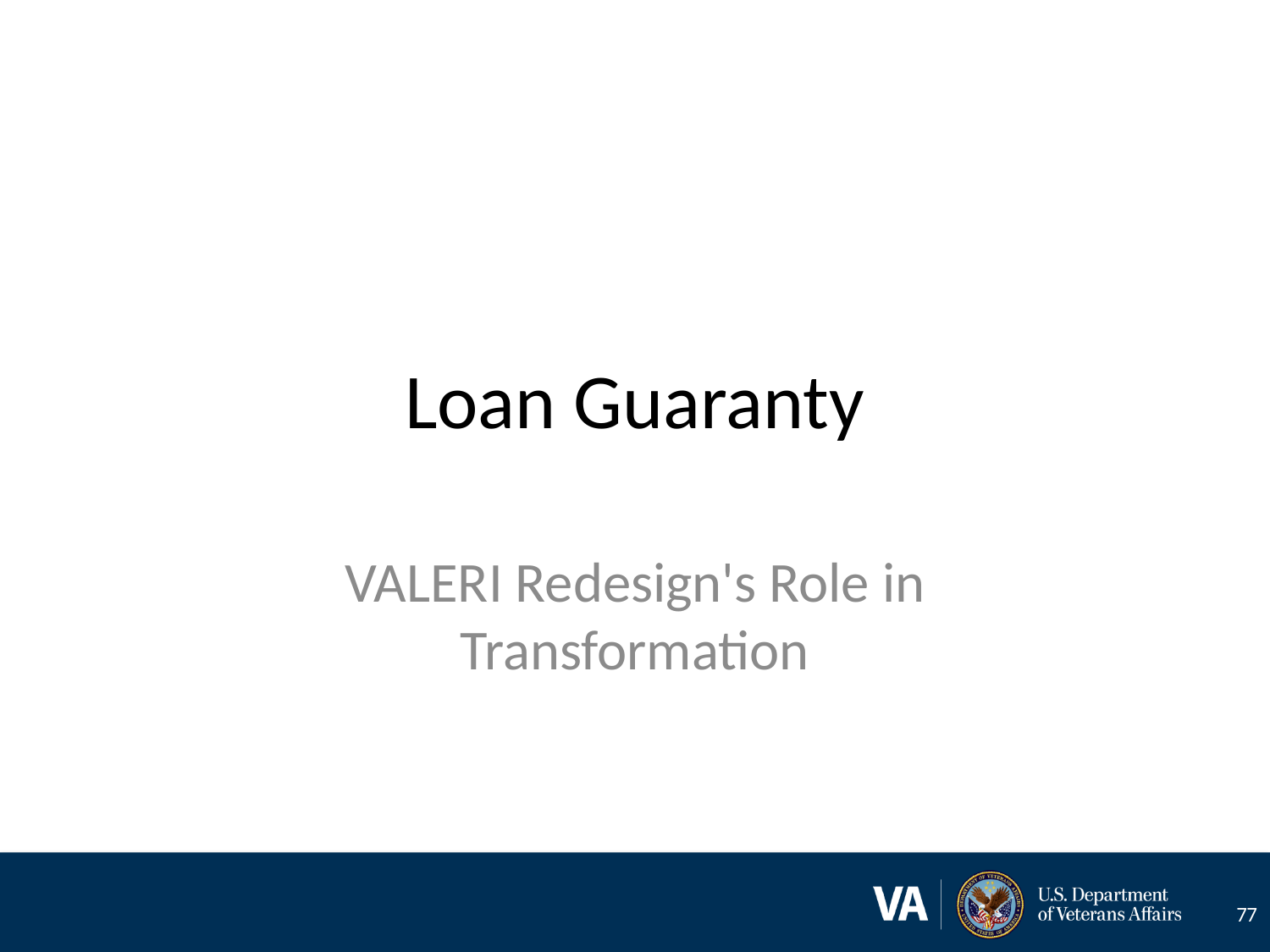

# Loan Guaranty
VALERI Redesign's Role in Transformation
7